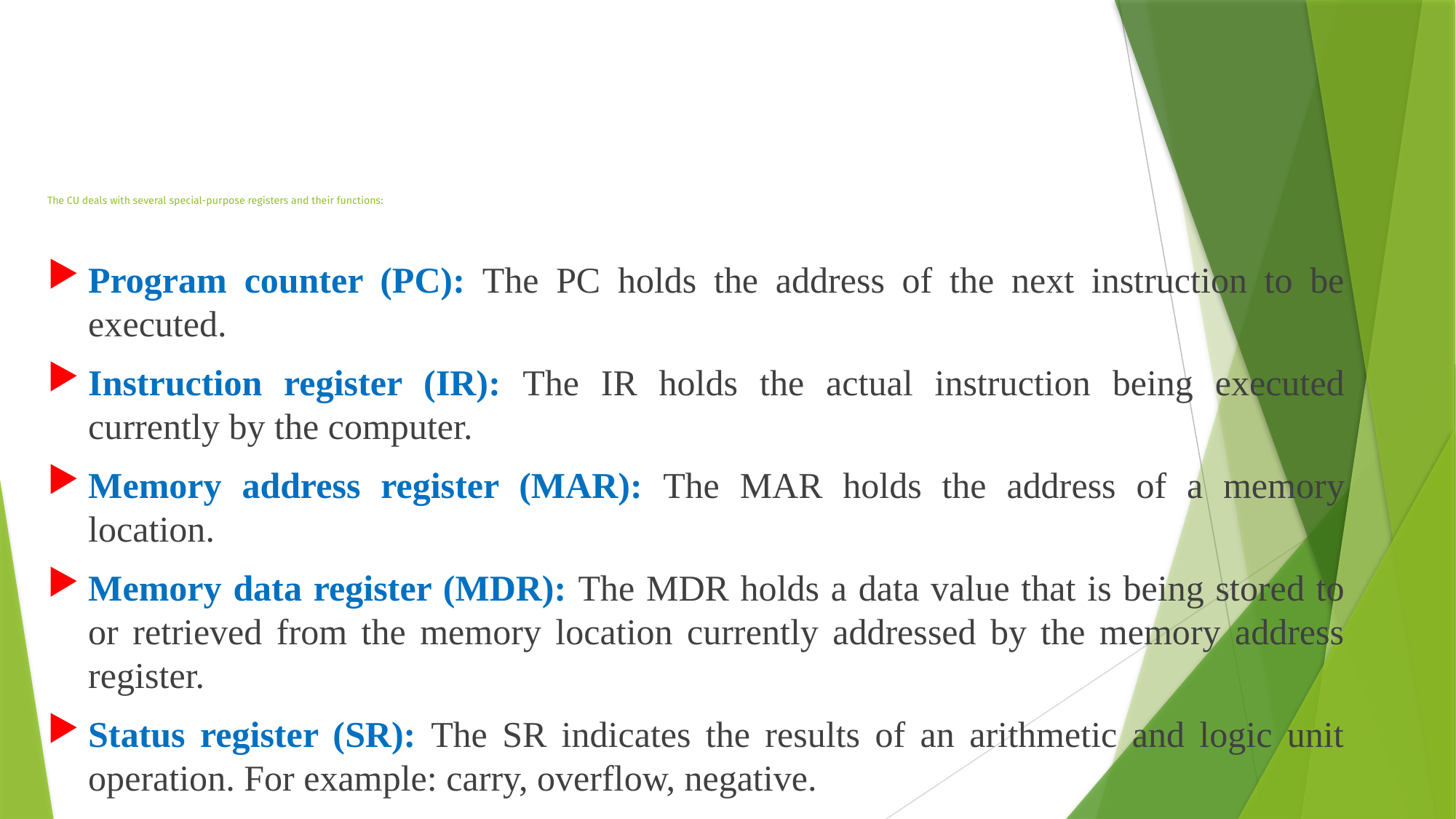

# The CU deals with several special-purpose registers and their functions:
Program counter (PC): The PC holds the address of the next instruction to be executed.
Instruction register (IR): The IR holds the actual instruction being executed currently by the computer.
Memory address register (MAR): The MAR holds the address of a memory location.
Memory data register (MDR): The MDR holds a data value that is being stored to or retrieved from the memory location currently addressed by the memory address register.
Status register (SR): The SR indicates the results of an arithmetic and logic unit operation. For example: carry, overflow, negative.